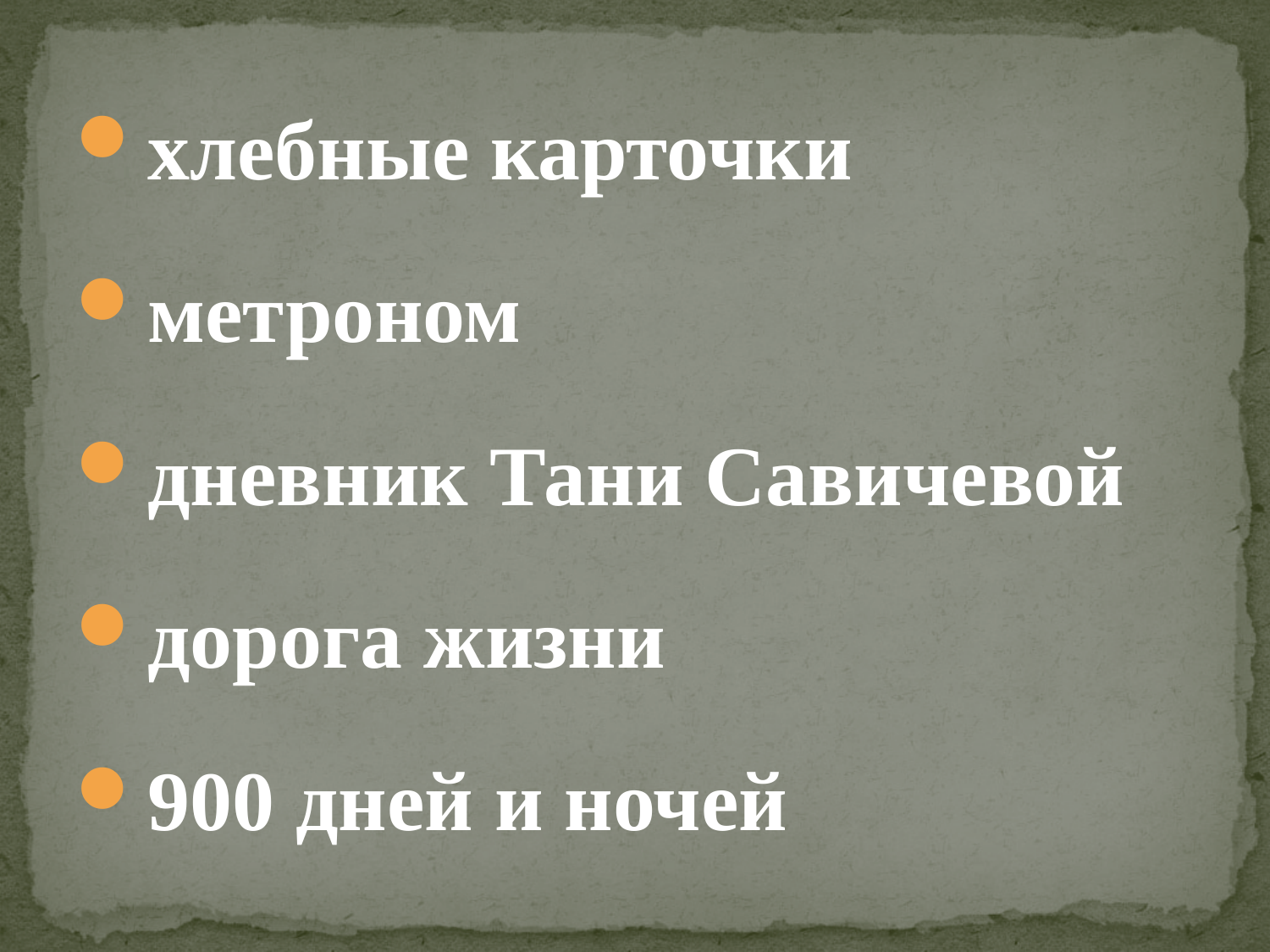

# хлебные карточки
метроном
дневник Тани Савичевой
дорога жизни
900 дней и ночей